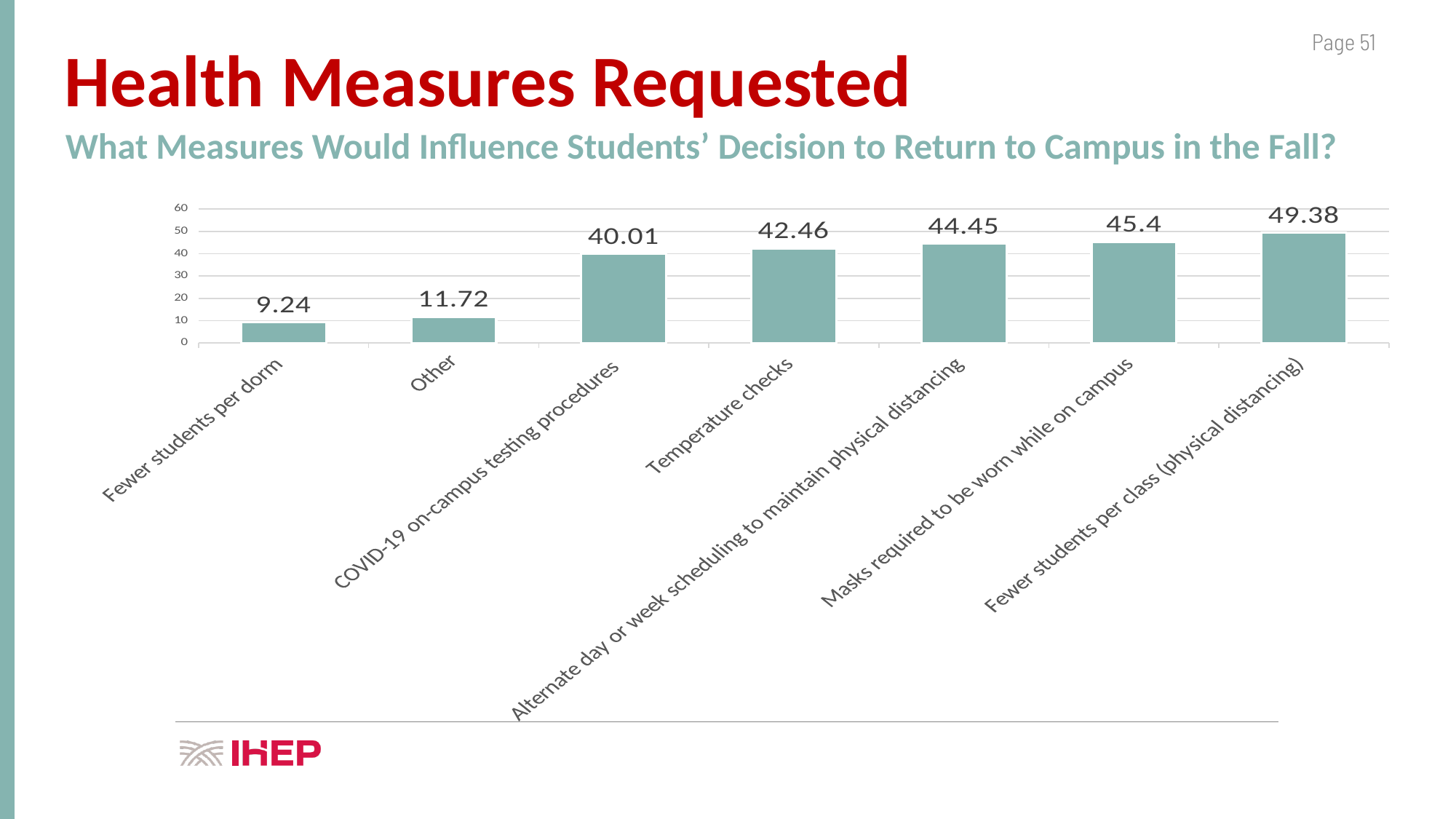

Health Measures Requested
What Measures Would Influence Students’ Decision to Return to Campus in the Fall?

### Chart

| Category | Percent of cases |
|---|---|
| Fewer students per dorm  | 9.24 |
| Other | 11.72 |
| COVID-19 on-campus testing procedures   | 40.01 |
| Temperature checks  | 42.46 |
| Alternate day or week scheduling to maintain physical distancing  | 44.45 |
| Masks required to be worn while on campus  | 45.4 |
| Fewer students per class (physical distancing)  | 49.38 |